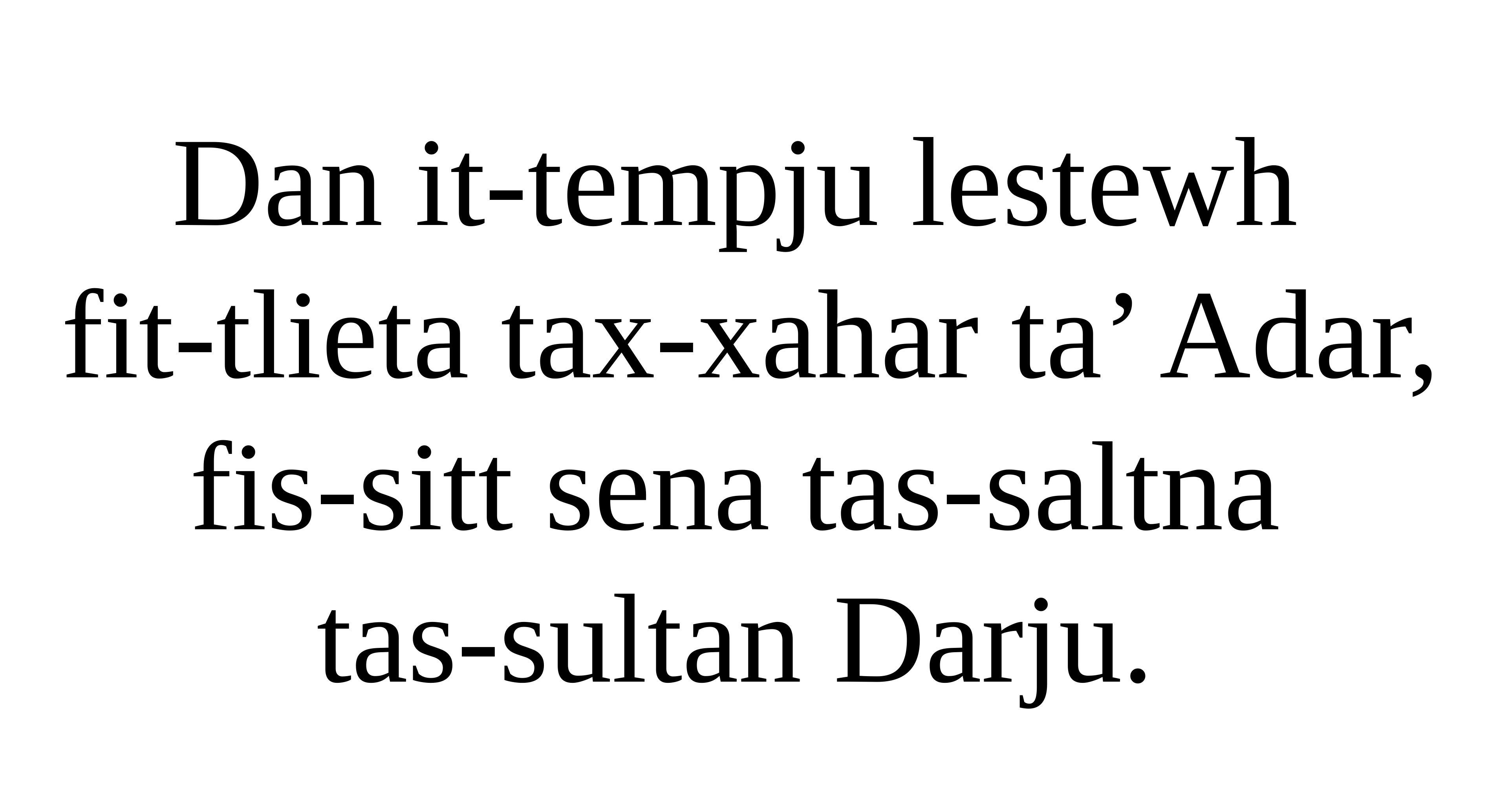

Dan it-tempju lestewh
fit-tlieta tax-xahar ta’ Adar, fis-sitt sena tas-saltna
tas-sultan Darju.